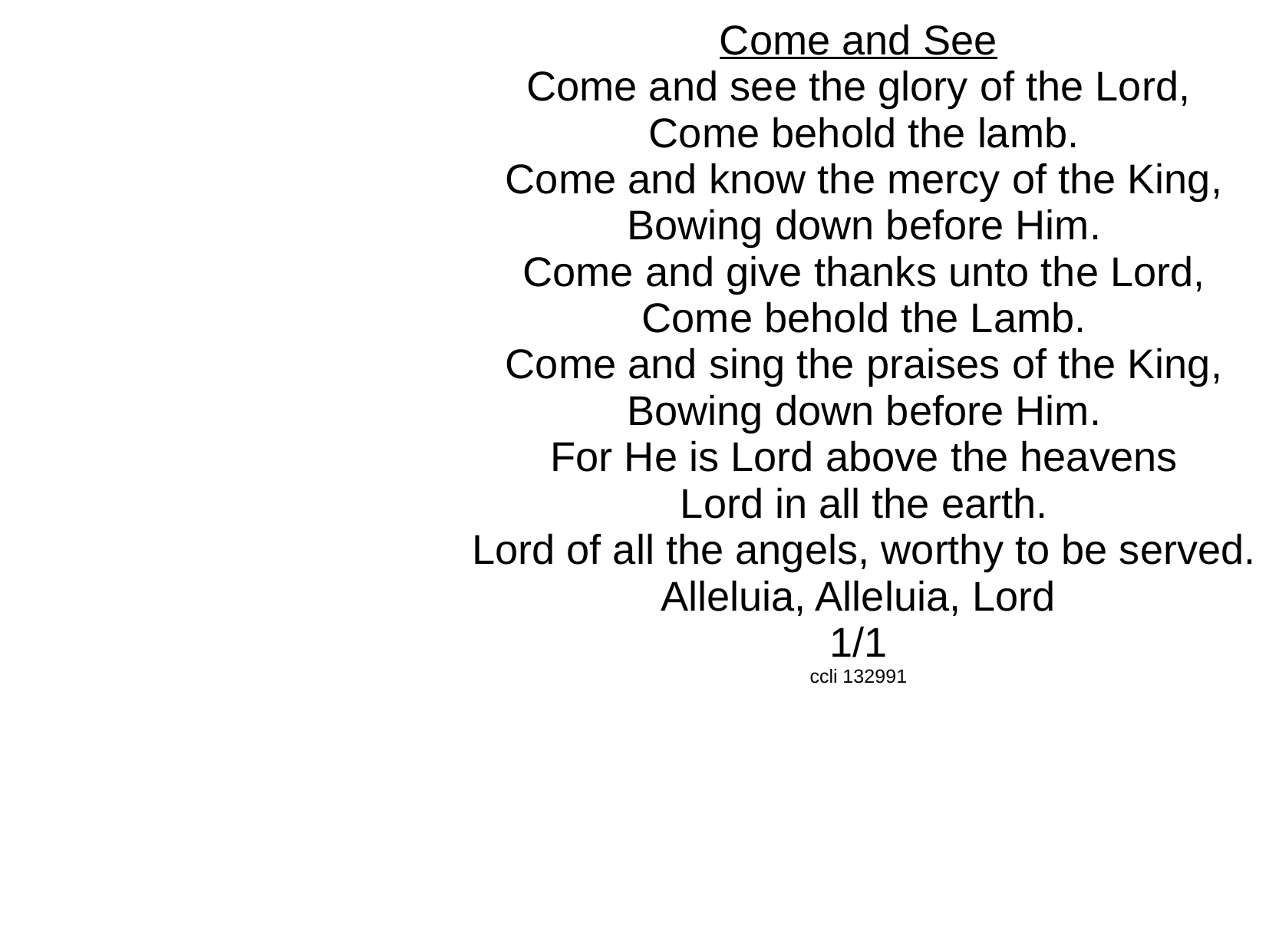

Come and See
Come and see the glory of the Lord,
 Come behold the lamb.
 Come and know the mercy of the King,
 Bowing down before Him.
 Come and give thanks unto the Lord,
 Come behold the Lamb.
 Come and sing the praises of the King,
 Bowing down before Him.
 For He is Lord above the heavens
 Lord in all the earth.
 Lord of all the angels, worthy to be served.
Alleluia, Alleluia, Lord
1/1
ccli 132991